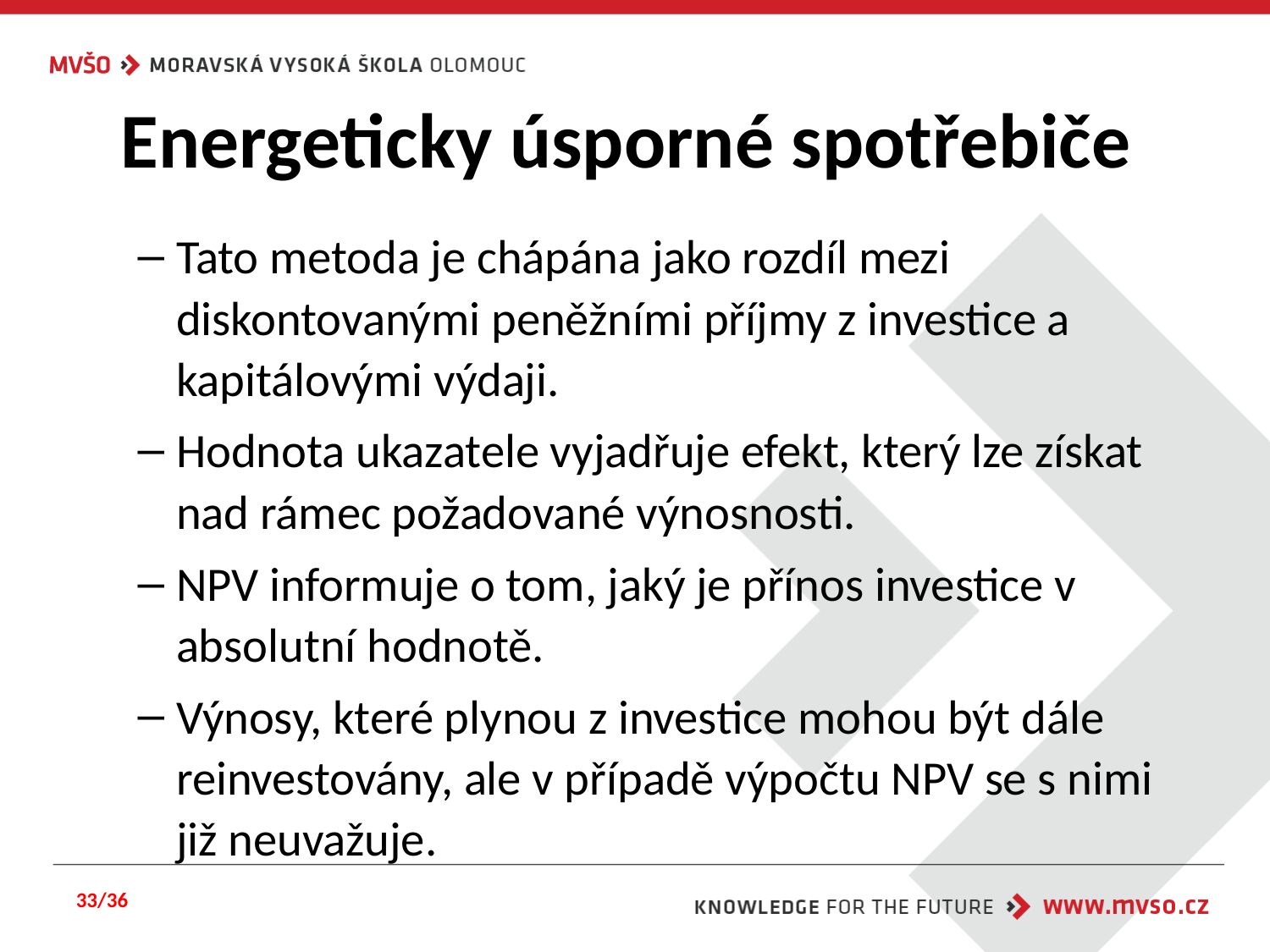

# Energeticky úsporné spotřebiče
Tato metoda je chápána jako rozdíl mezi diskontovanými peněžními příjmy z investice a kapitálovými výdaji.
Hodnota ukazatele vyjadřuje efekt, který lze získat nad rámec požadované výnosnosti.
NPV informuje o tom, jaký je přínos investice v absolutní hodnotě.
Výnosy, které plynou z investice mohou být dále reinvestovány, ale v případě výpočtu NPV se s nimi již neuvažuje.

33/36